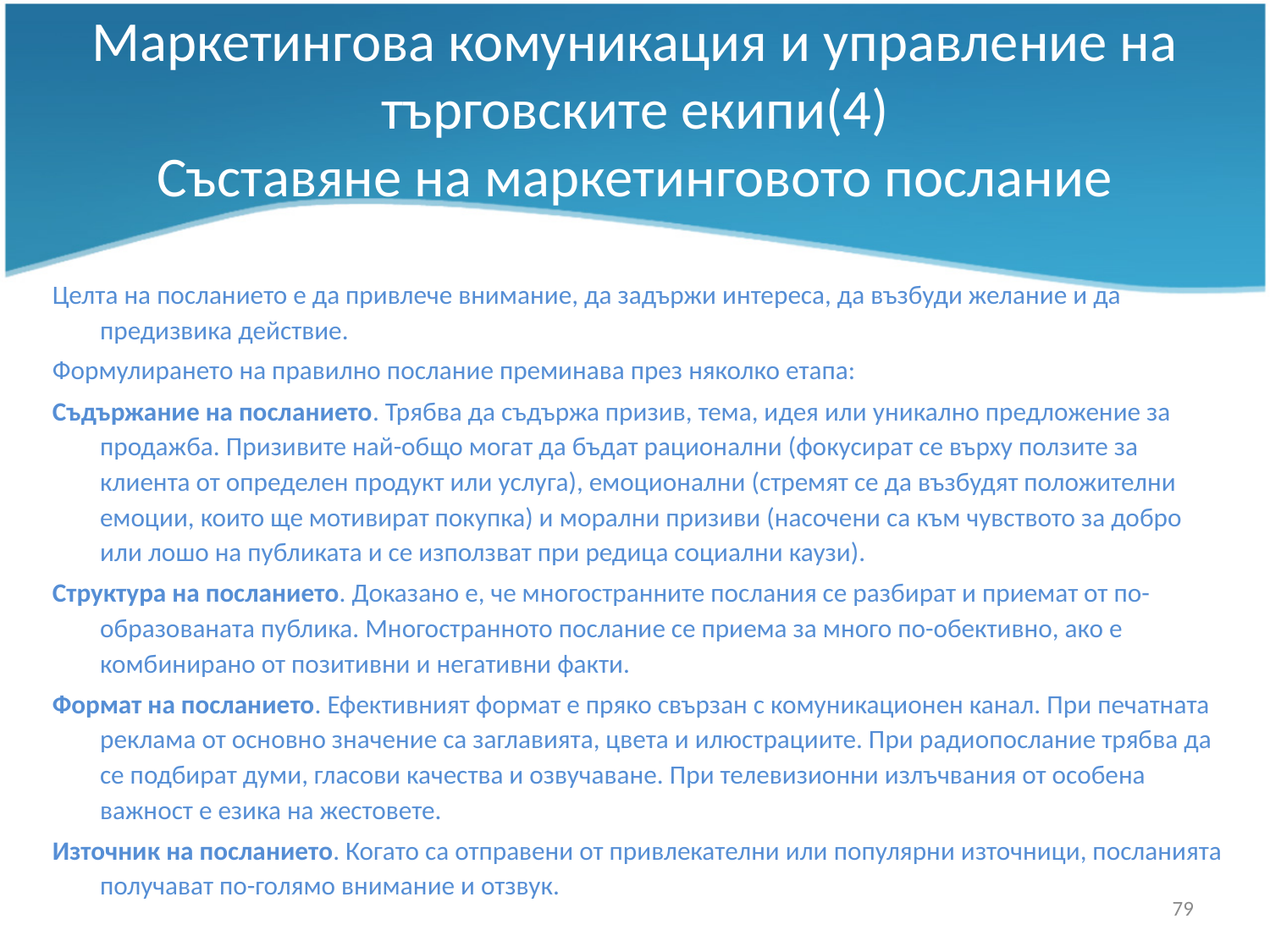

# Маркетингова комуникация и управление на търговските екипи(4) Съставяне на маркетинговото послание
Целта на посланието е да привлече внимание, да задържи интереса, да възбуди желание и да предизвика действие.
Формулирането на правилно послание преминава през няколко етапа:
Съдържание на посланието. Трябва да съдържа призив, тема, идея или уникално предложение за продажба. Призивите най-общо могат да бъдат рационални (фокусират се върху ползите за клиента от определен продукт или услуга), емоционални (стремят се да възбудят положителни емоции, които ще мотивират покупка) и морални призиви (насочени са към чувството за добро или лошо на публиката и се използват при редица социални каузи).
Структура на посланието. Доказано е, че многостранните послания се разбират и приемат от по-образованата публика. Многостранното послание се приема за много по-обективно, ако е комбинирано от позитивни и негативни факти.
Формат на посланието. Ефективният формат е пряко свързан с комуникационен канал. При печатната реклама от основно значение са заглавията, цвета и илюстрациите. При радиопослание трябва да се подбират думи, гласови качества и озвучаване. При телевизионни излъчвания от особена важност е езика на жестовете.
Източник на посланието. Когато са отправени от привлекателни или популярни източници, посланията получават по-голямо внимание и отзвук.
79